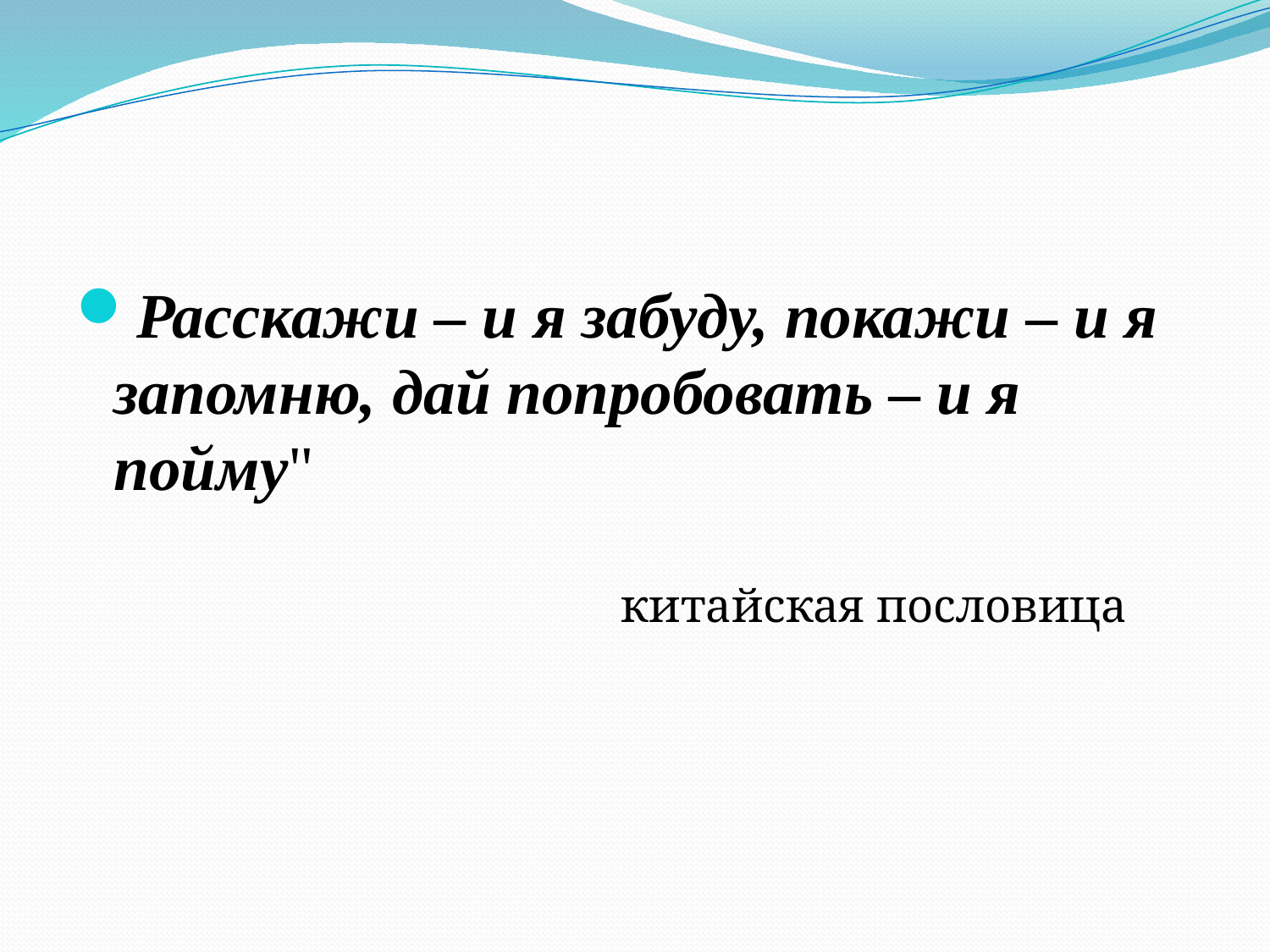

Расскажи – и я забуду, покажи – и я запомню, дай попробовать – и я пойму"

                                              китайская пословица